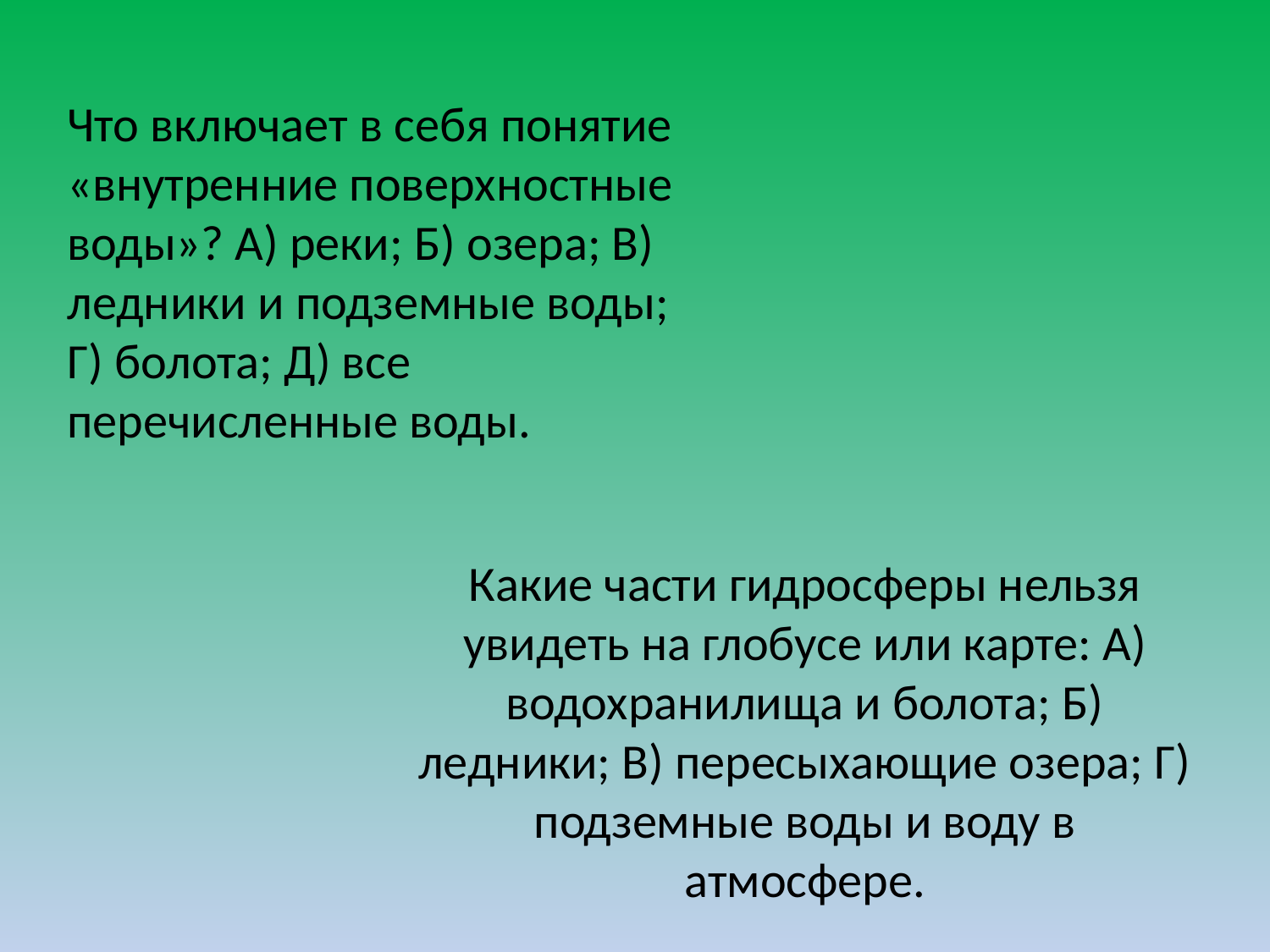

Что включает в себя понятие «внутренние поверхностные воды»? А) реки; Б) озера; В) ледники и подземные воды; Г) болота; Д) все перечисленные воды.
Какие части гидросферы нельзя увидеть на глобусе или карте: А) водохранилища и болота; Б) ледники; В) пересыхающие озера; Г) подземные воды и воду в атмосфере.